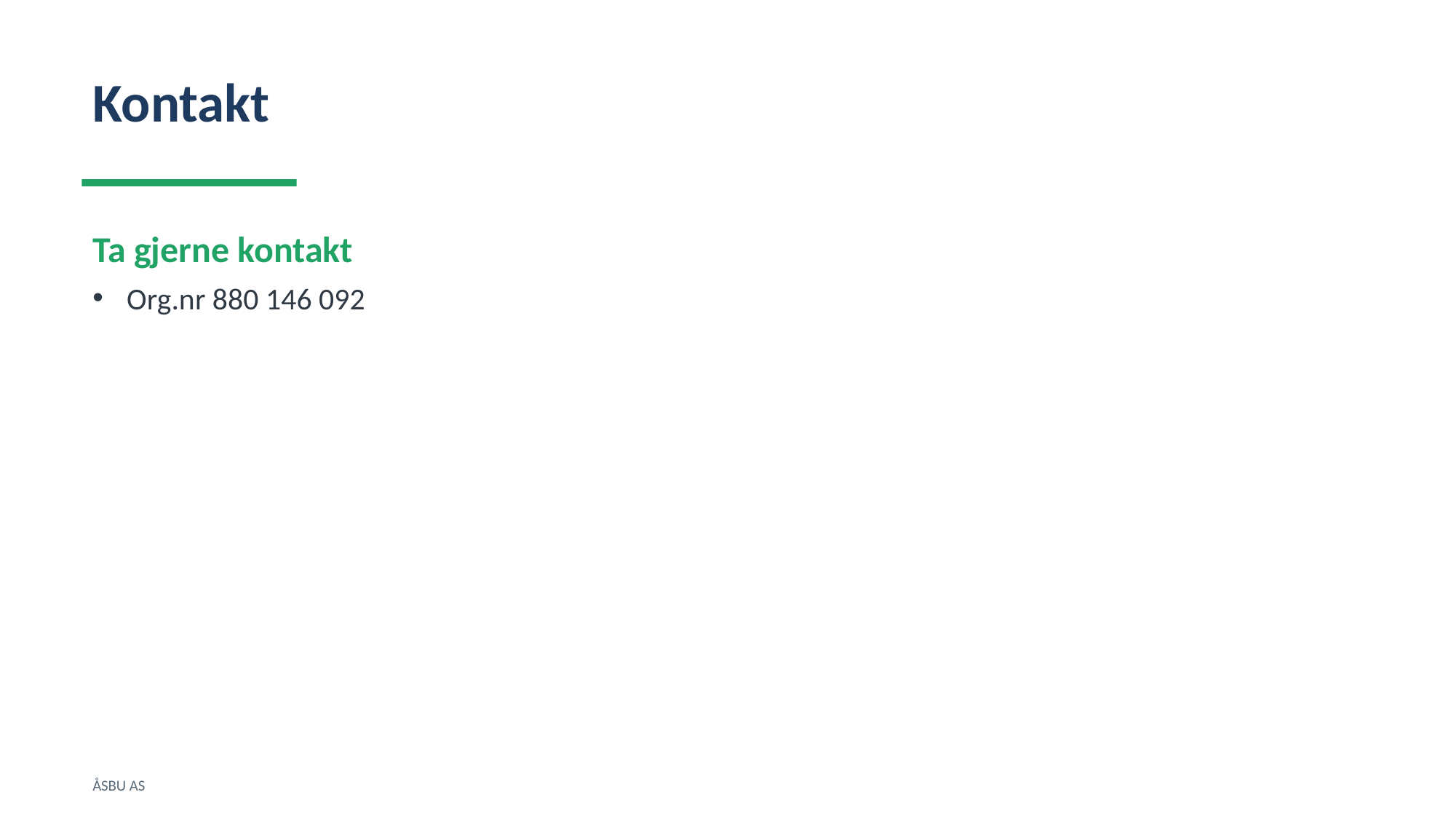

Kontakt

Ta gjerne kontakt
Org.nr 880 146 092
ÅSBU AS